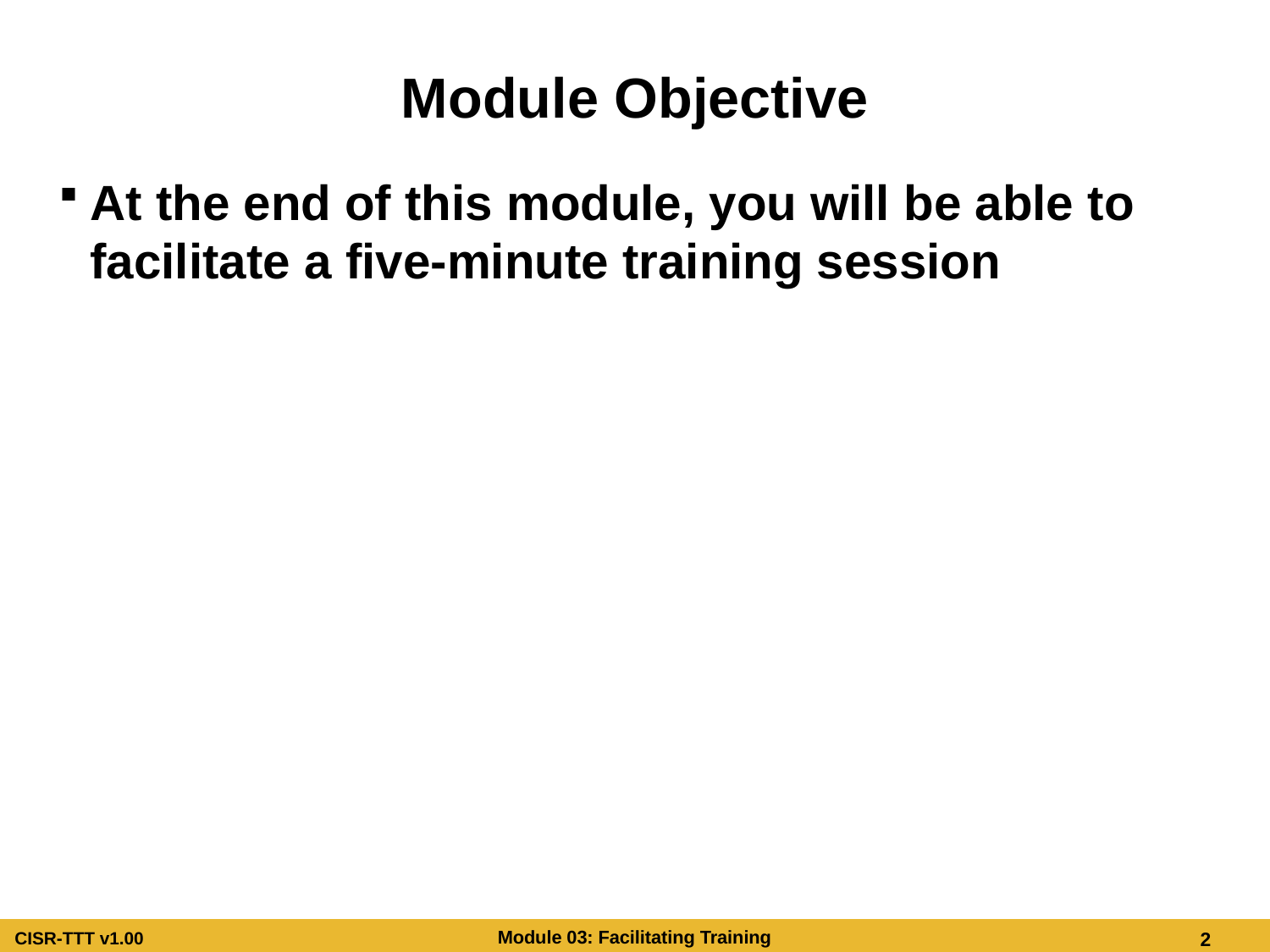

# Module Objective
At the end of this module, you will be able to facilitate a five-minute training session
Module Objective
At the end of this module, you will be able to facilitate a 5 minute training session.